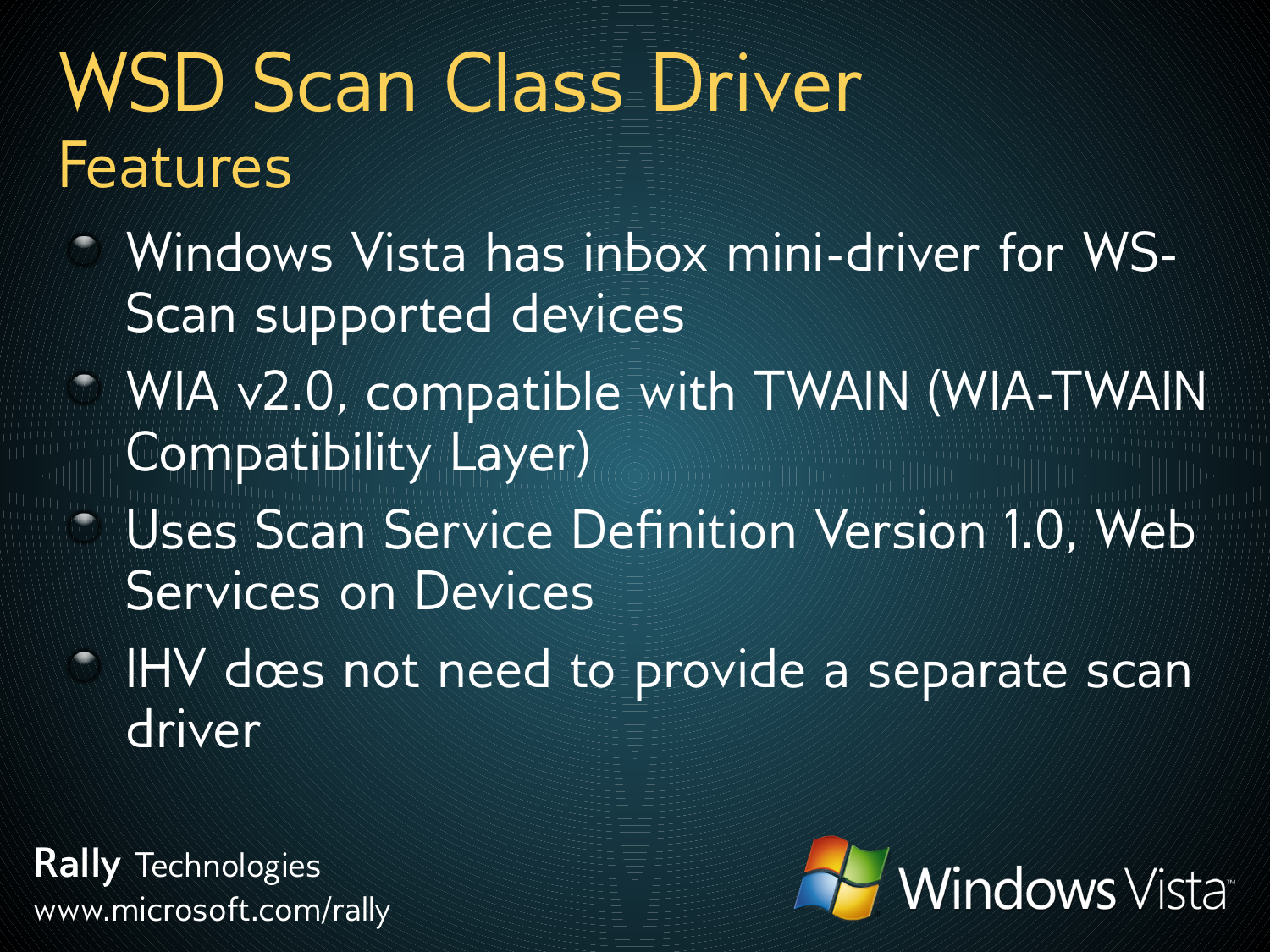

# WSD Scan Class Driver Features
Windows Vista has inbox mini-driver for WS-Scan supported devices
WIA v2.0, compatible with TWAIN (WIA-TWAIN Compatibility Layer)
Uses Scan Service Definition Version 1.0, Web Services on Devices
IHV does not need to provide a separate scan driver